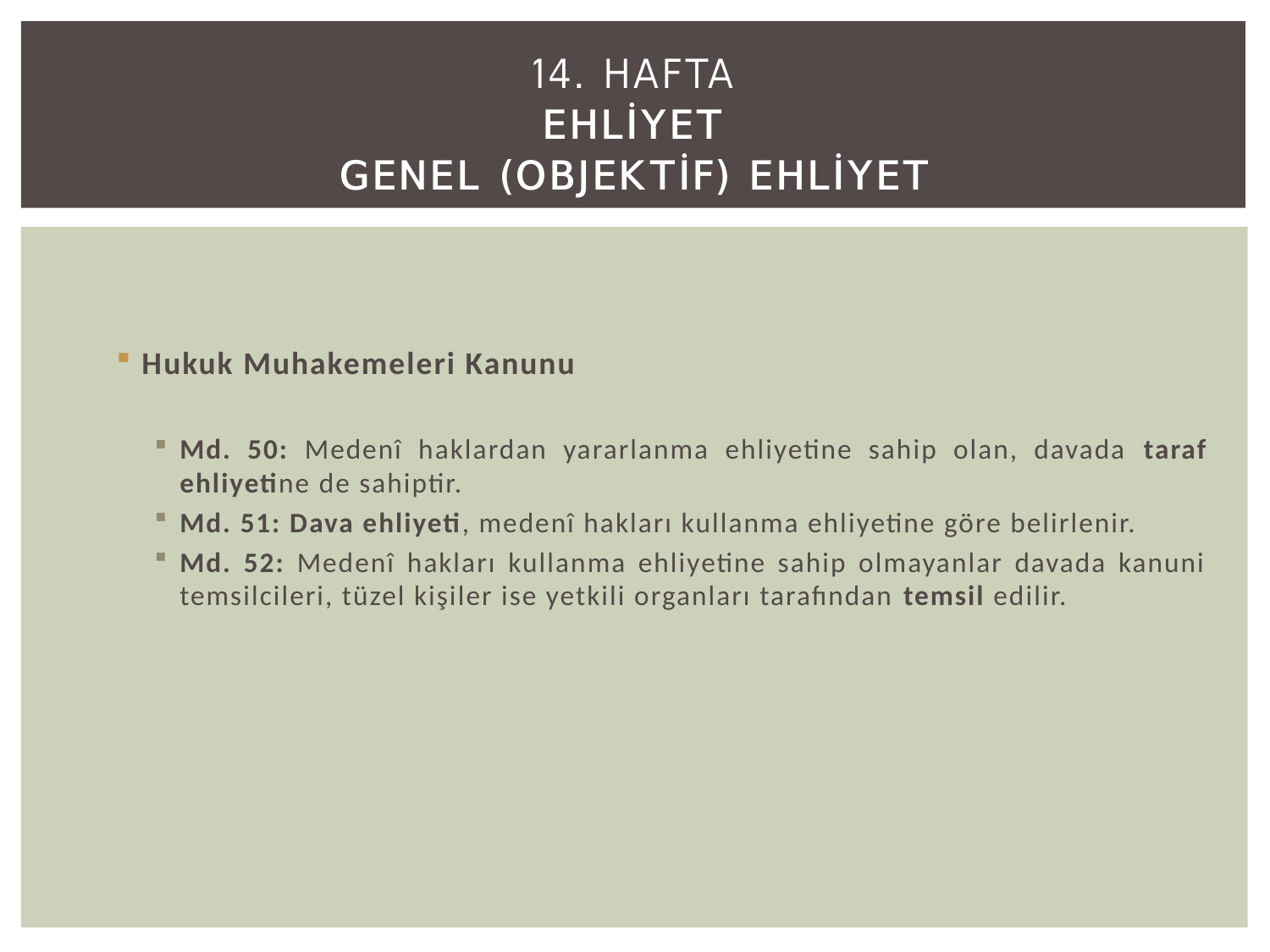

# 14. Hafta EHLİYET GENEL (OBJEKTİF) EHLİYET

Hukuk Muhakemeleri Kanunu

Md. 50: Medenî haklardan yararlanma ehliyetine sahip olan, davada taraf ehliyetine de sahiptir.
Md. 51: Dava ehliyeti, medenî hakları kullanma ehliyetine göre belirlenir.
Md. 52: Medenî hakları kullanma ehliyetine sahip olmayanlar davada kanuni temsilcileri, tüzel kişiler ise yetkili organları tarafından temsil edilir.